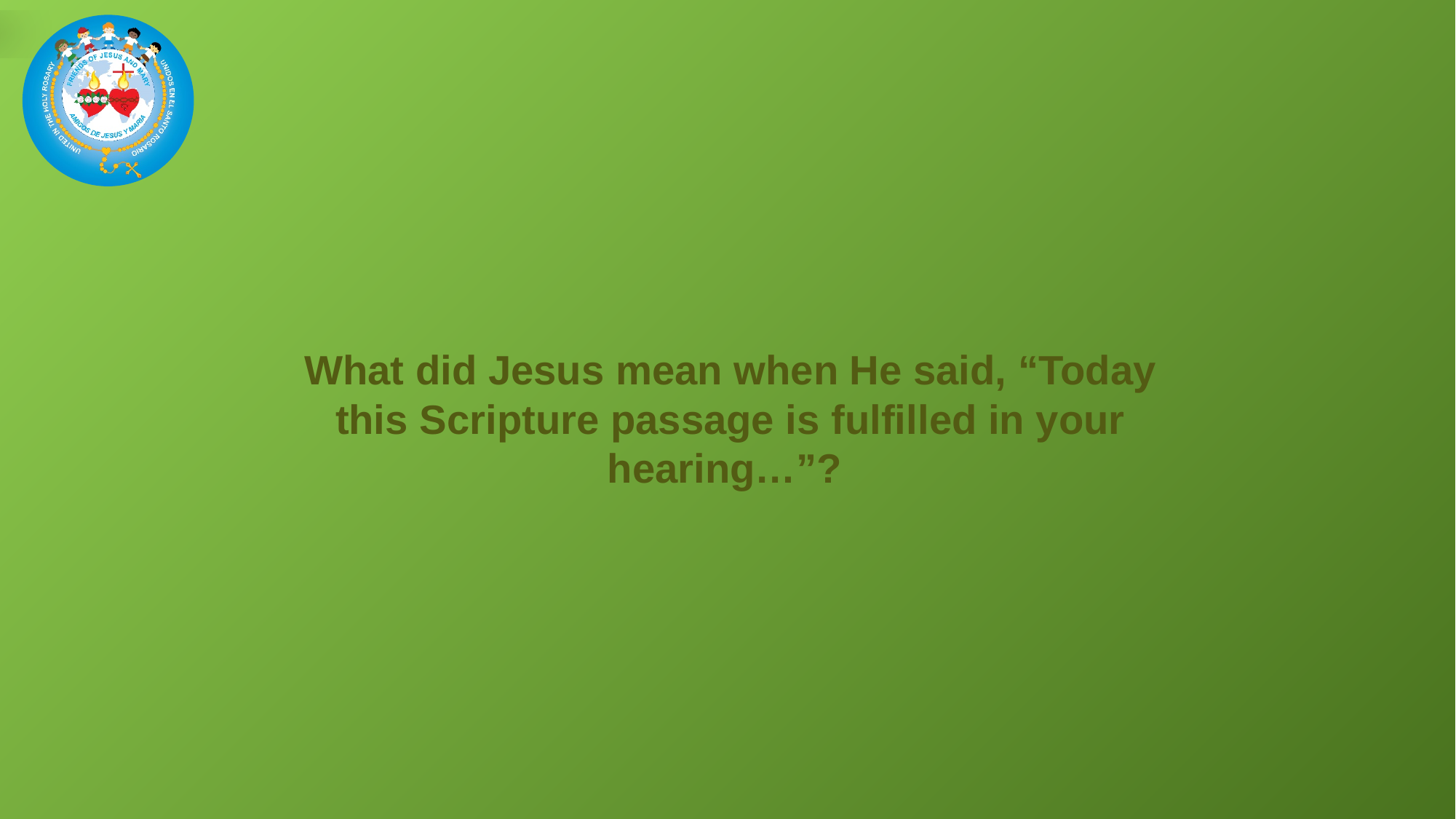

What did Jesus mean when He said, “Today this Scripture passage is fulfilled in your hearing…”?